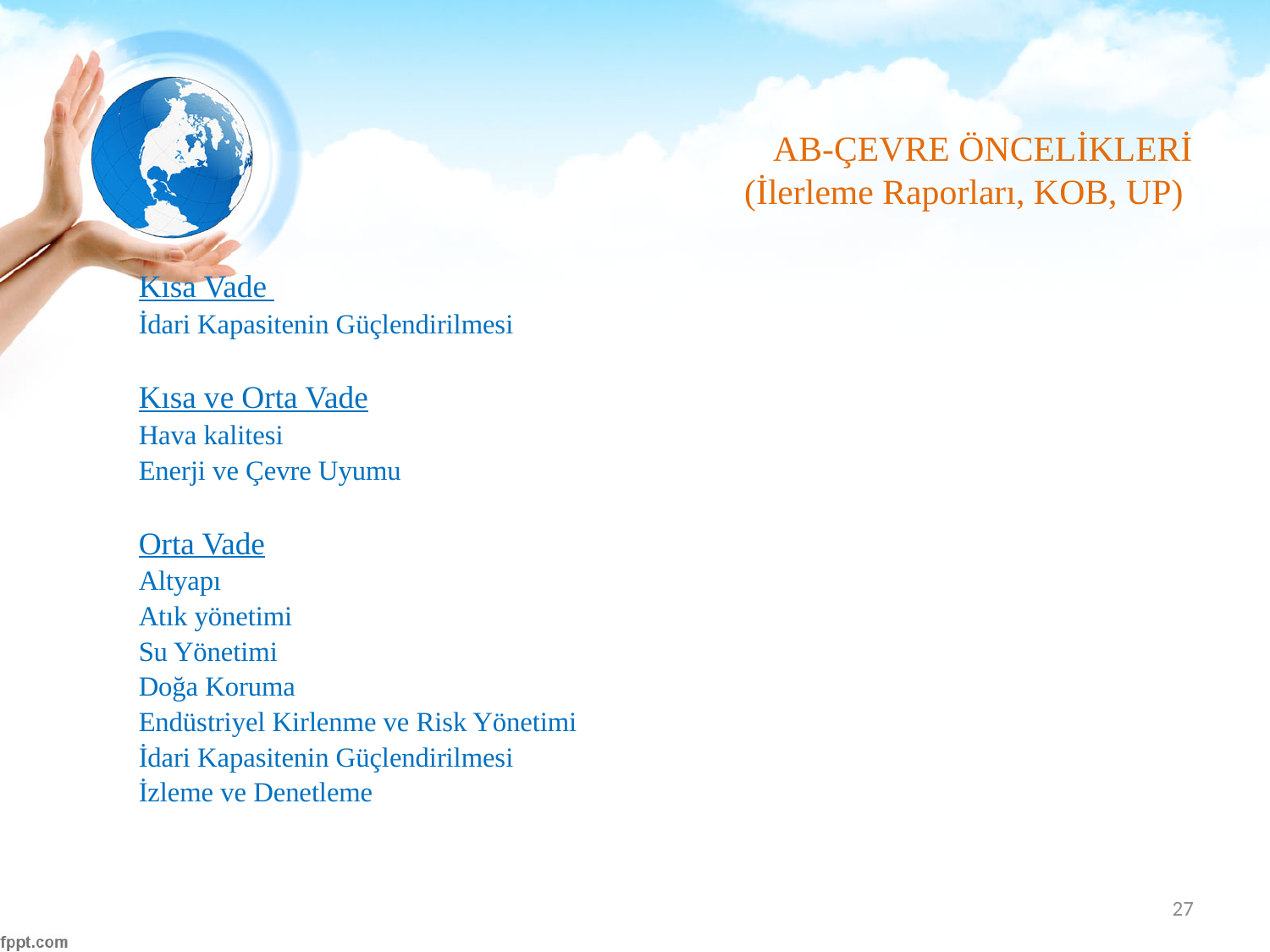

# AB-ÇEVRE ÖNCELİKLERİ (İlerleme Raporları, KOB, UP)
Kısa Vade
İdari Kapasitenin Güçlendirilmesi

Kısa ve Orta Vade
Hava kalitesi
Enerji ve Çevre Uyumu

Orta Vade
Altyapı
Atık yönetimi
Su Yönetimi
Doğa Koruma
Endüstriyel Kirlenme ve Risk Yönetimi
İdari Kapasitenin Güçlendirilmesi
İzleme ve Denetleme

27